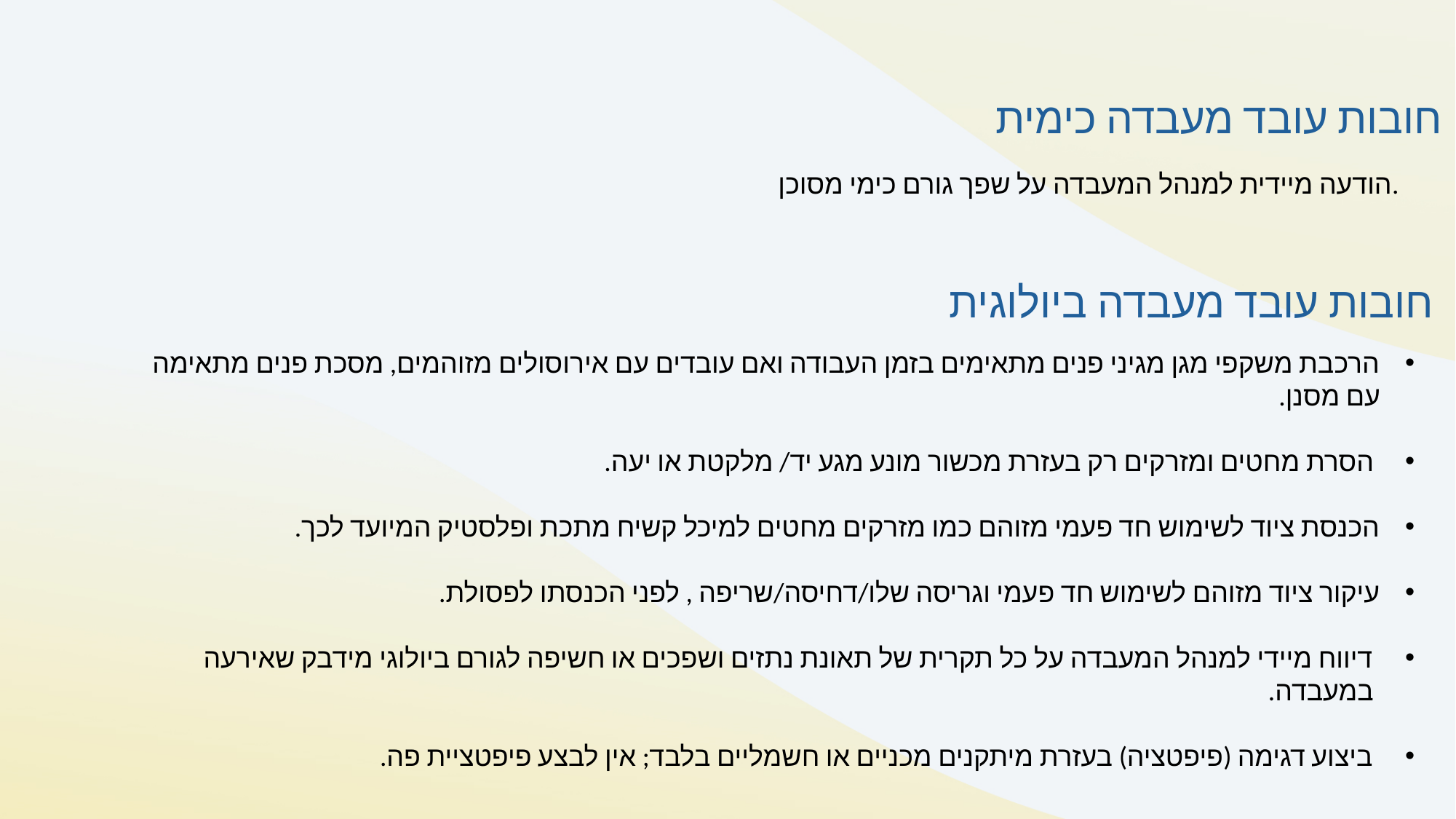

חובות עובד מעבדה כימית
הודעה מיידית למנהל המעבדה על שפך גורם כימי מסוכן.
חובות עובד מעבדה ביולוגית
הרכבת משקפי מגן מגיני פנים מתאימים בזמן העבודה ואם עובדים עם אירוסולים מזוהמים, מסכת פנים מתאימה עם מסנן.

 הסרת מחטים ומזרקים רק בעזרת מכשור מונע מגע יד/ מלקטת או יעה.

הכנסת ציוד לשימוש חד פעמי מזוהם כמו מזרקים מחטים למיכל קשיח מתכת ופלסטיק המיועד לכך.

עיקור ציוד מזוהם לשימוש חד פעמי וגריסה שלו/דחיסה/שריפה , לפני הכנסתו לפסולת.

דיווח מיידי למנהל המעבדה על כל תקרית של תאונת נתזים ושפכים או חשיפה לגורם ביולוגי מידבק שאירעה במעבדה.

ביצוע דגימה (פיפטציה) בעזרת מיתקנים מכניים או חשמליים בלבד; אין לבצע פיפטציית פה.